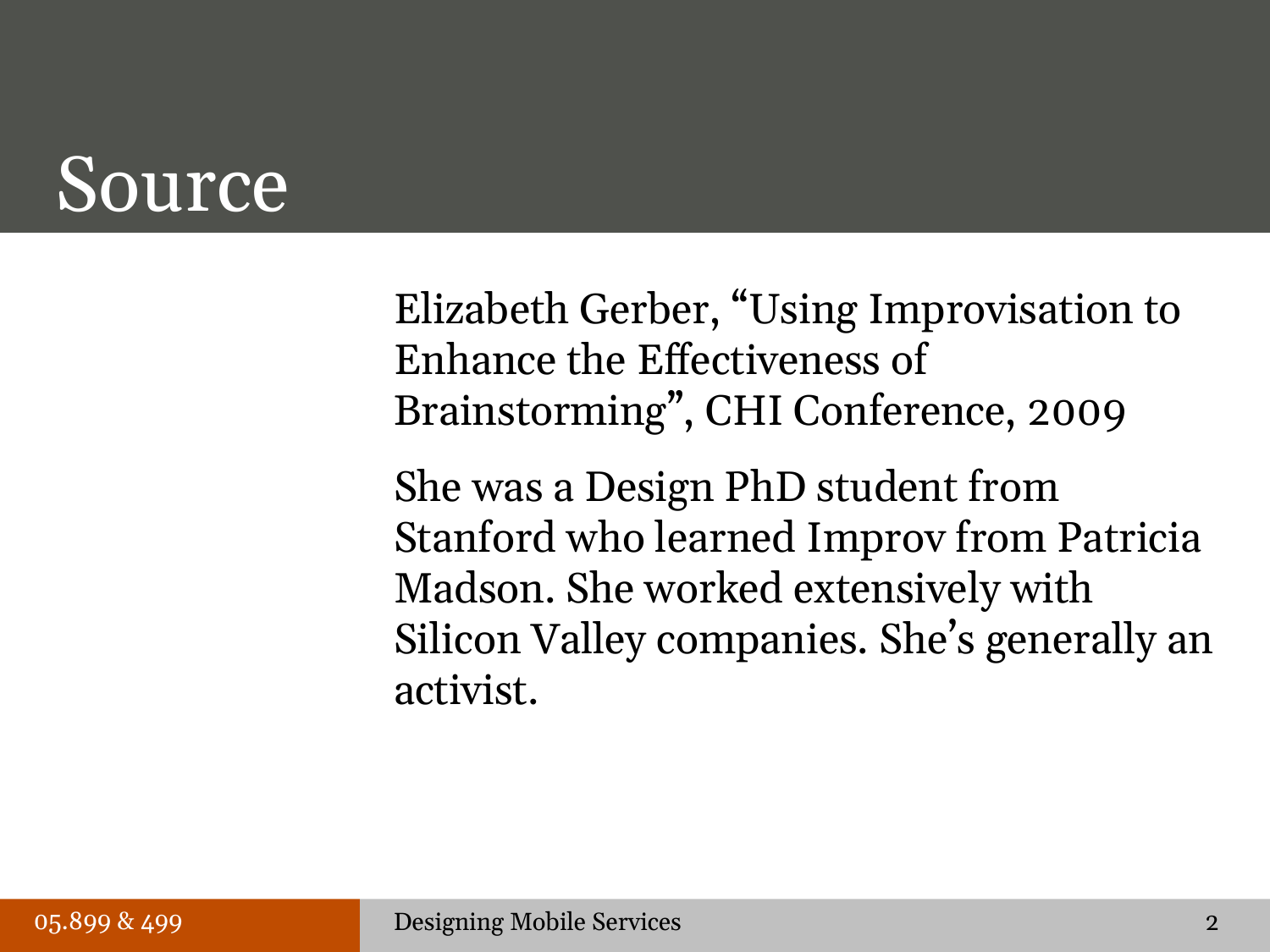

# Source
Elizabeth Gerber, “Using Improvisation to Enhance the Effectiveness of Brainstorming”, CHI Conference, 2009
She was a Design PhD student from Stanford who learned Improv from Patricia Madson. She worked extensively with Silicon Valley companies. She’s generally an activist.